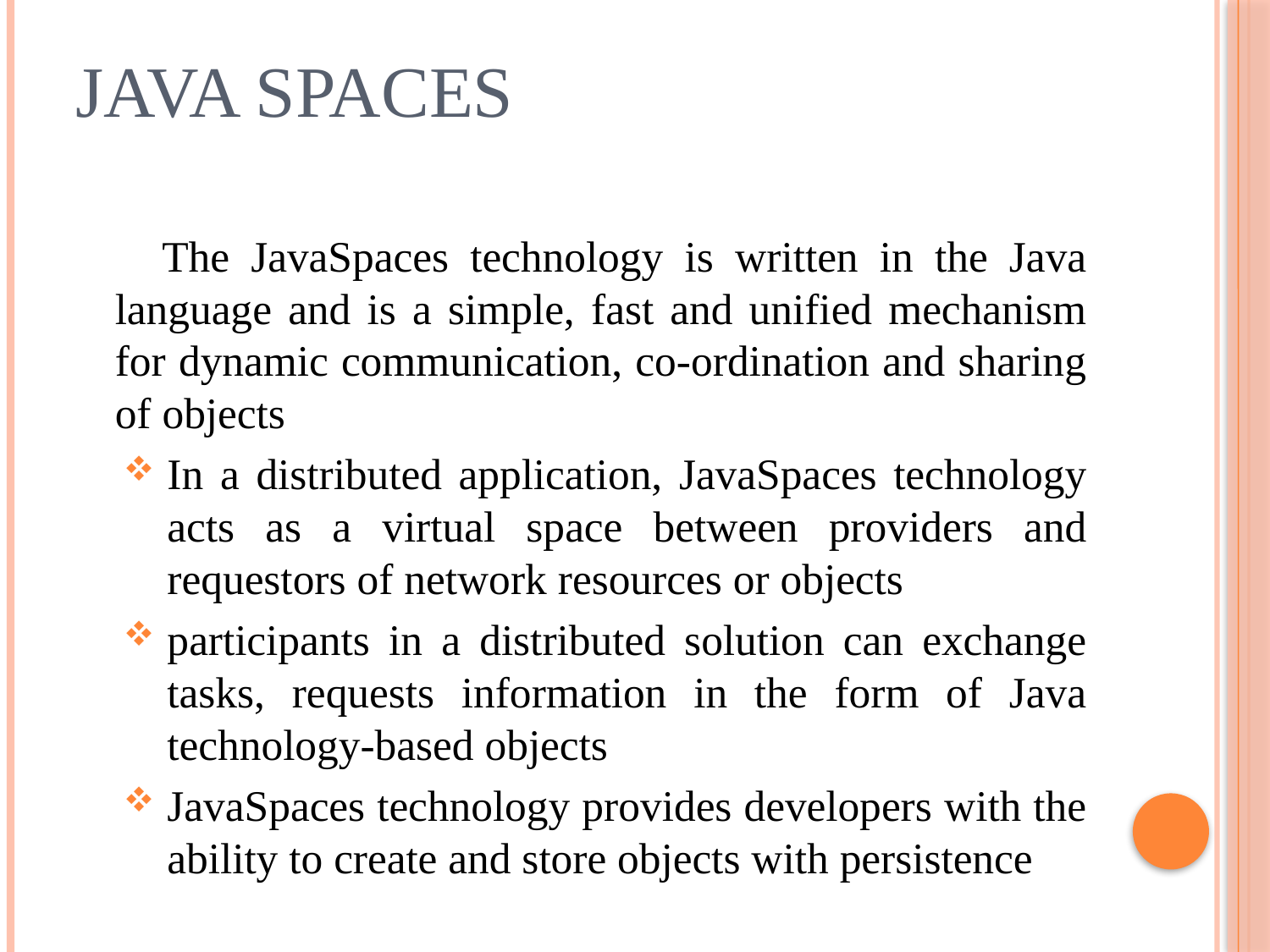

# Java Spaces
    The JavaSpaces technology is written in the Java language and is a simple, fast and unified mechanism for dynamic communication, co-ordination and sharing of objects
In a distributed application, JavaSpaces technology acts as a virtual space between providers and requestors of network resources or objects
participants in a distributed solution can exchange tasks, requests information in the form of Java technology-based objects
JavaSpaces technology provides developers with the ability to create and store objects with persistence